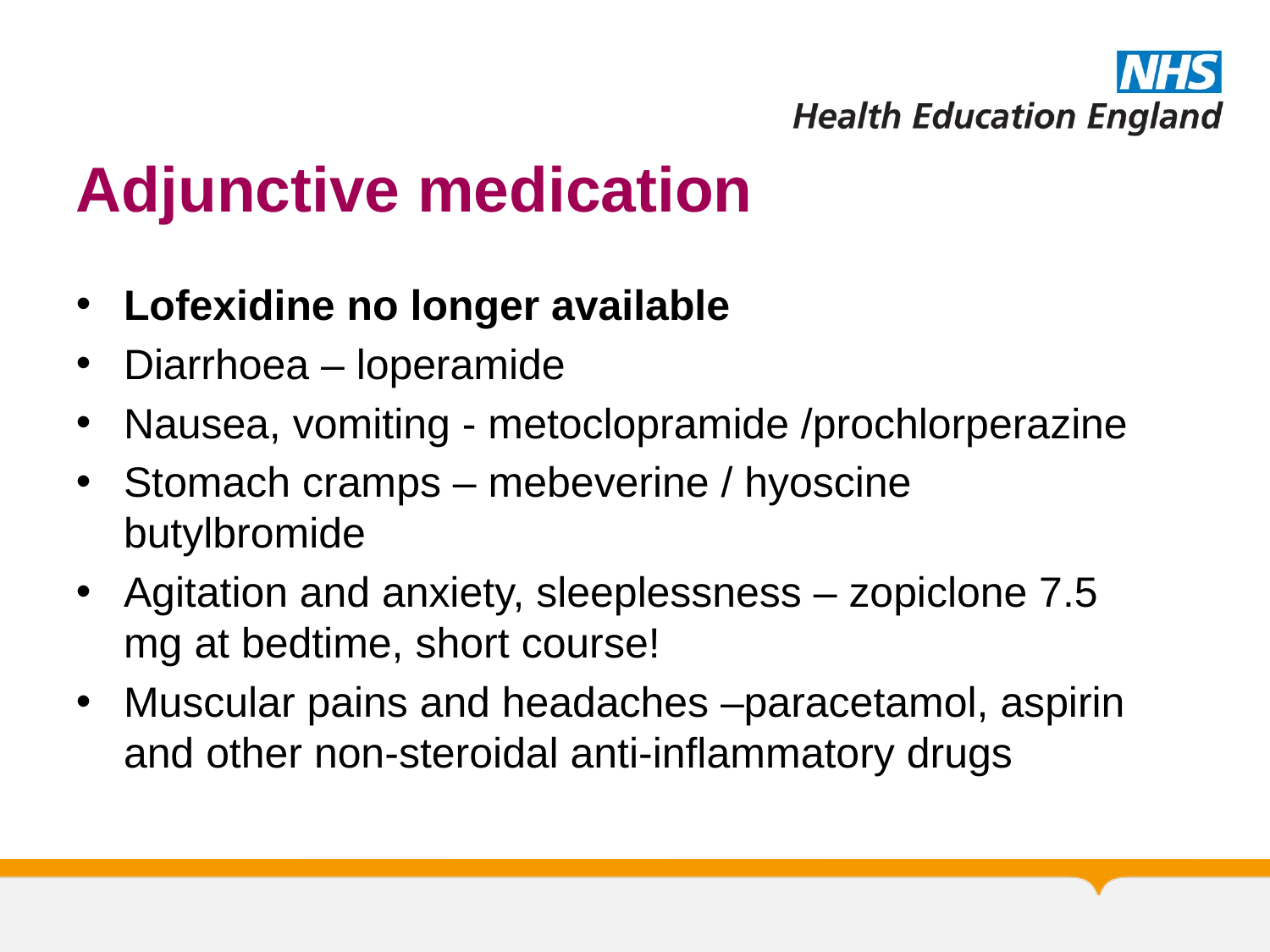

# Adjunctive medication
Lofexidine no longer available
Diarrhoea – loperamide
Nausea, vomiting - metoclopramide /prochlorperazine
Stomach cramps – mebeverine / hyoscine butylbromide
Agitation and anxiety, sleeplessness – zopiclone 7.5 mg at bedtime, short course!
Muscular pains and headaches –paracetamol, aspirin and other non-steroidal anti-inflammatory drugs